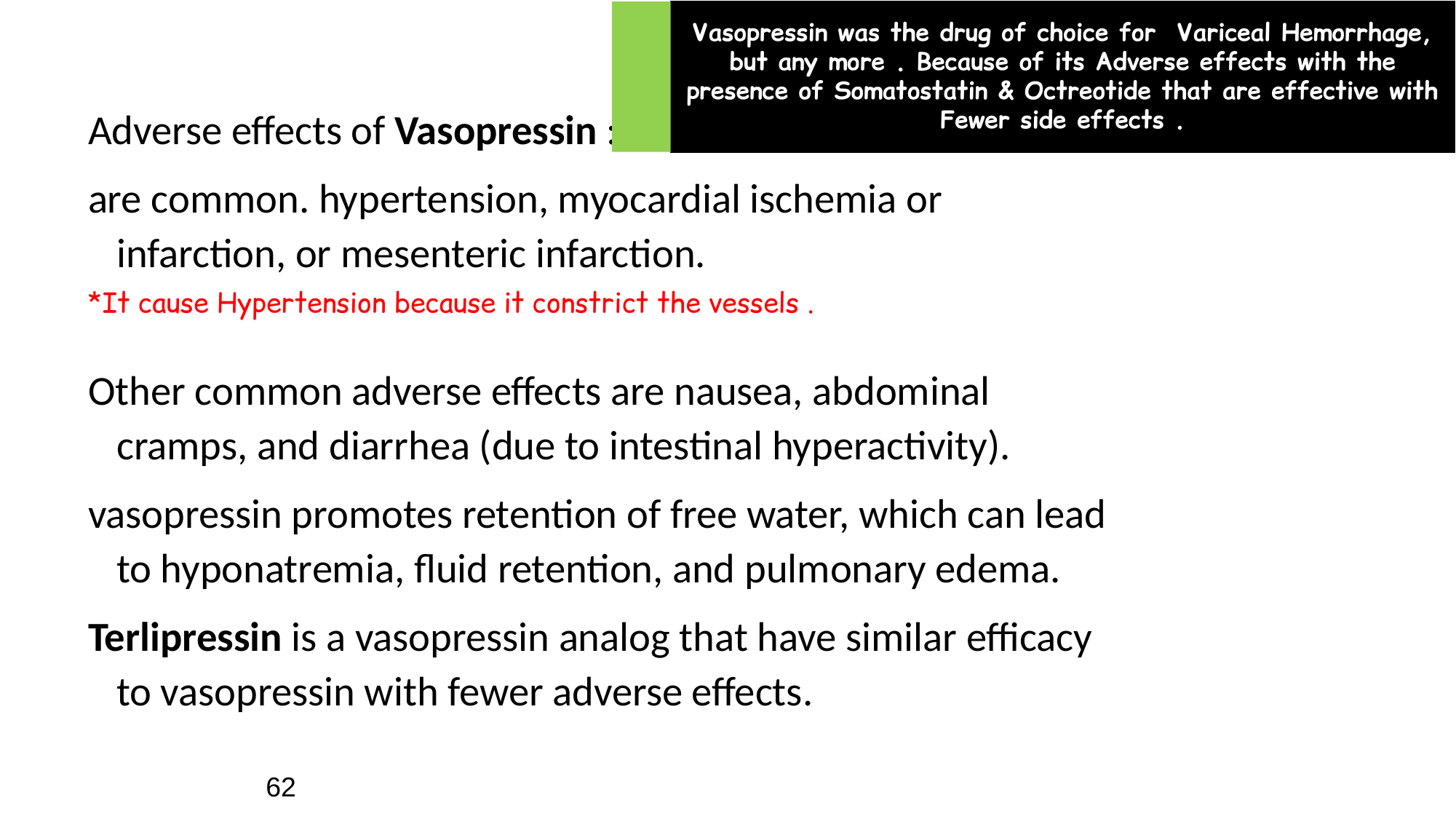

Vasopressin was the drug of choice for  Variceal Hemorrhage, but any more . Because of its Adverse effects with the presence of Somatostatin & Octreotide that are effective with Fewer side effects .

Adverse effects of Vasopressin :
are common. hypertension, myocardial ischemia or infarction, or mesenteric infarction.

Other common adverse effects are nausea, abdominal cramps, and diarrhea (due to intestinal hyperactivity).
vasopressin promotes retention of free water, which can lead to hyponatremia, fluid retention, and pulmonary edema.
Terlipressin is a vasopressin analog that have similar efficacy to vasopressin with fewer adverse effects.
*It cause Hypertension because it constrict the vessels .
62